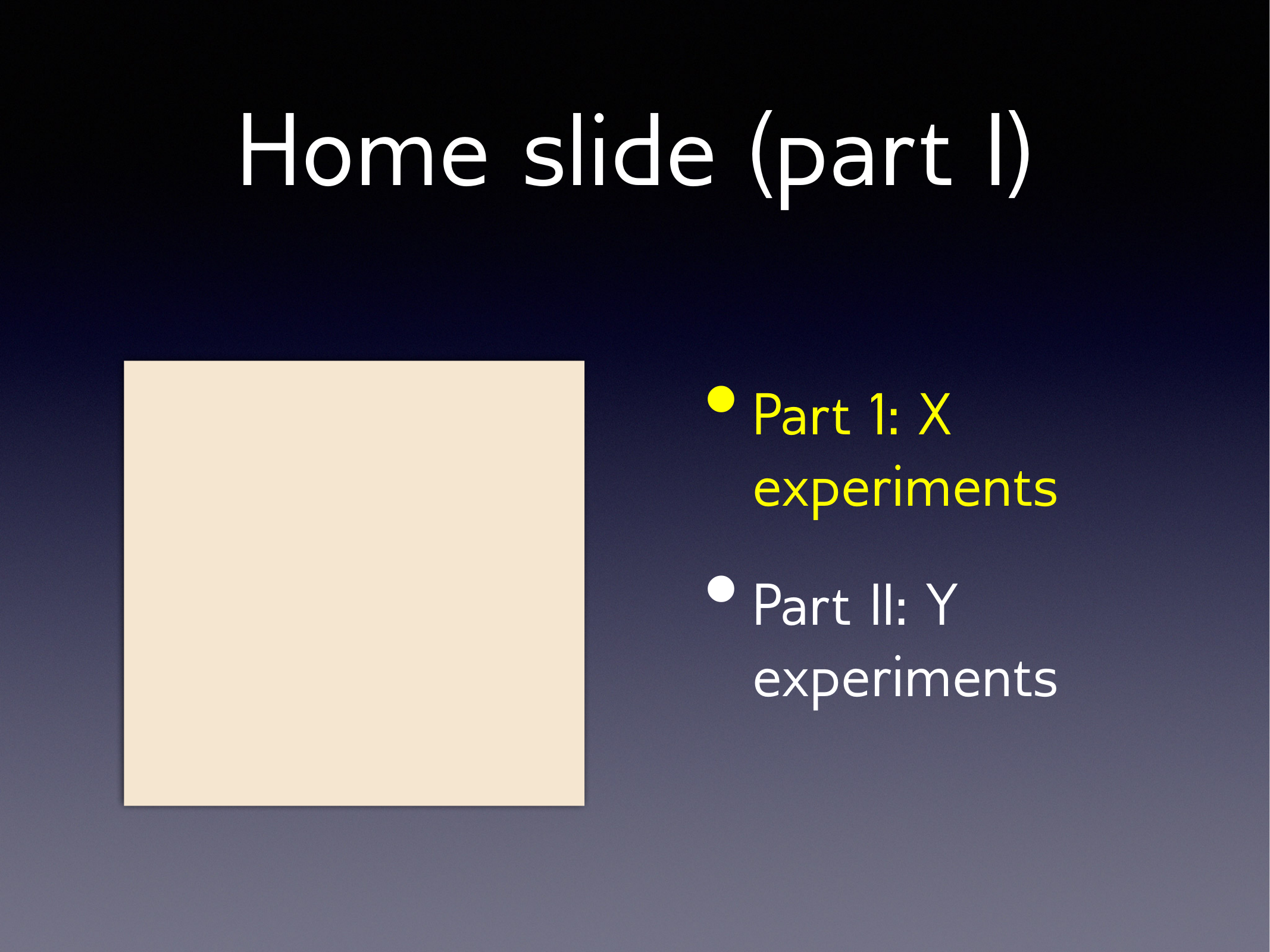

# Home slide (part I)
Part 1: X experiments
Part II: Y experiments